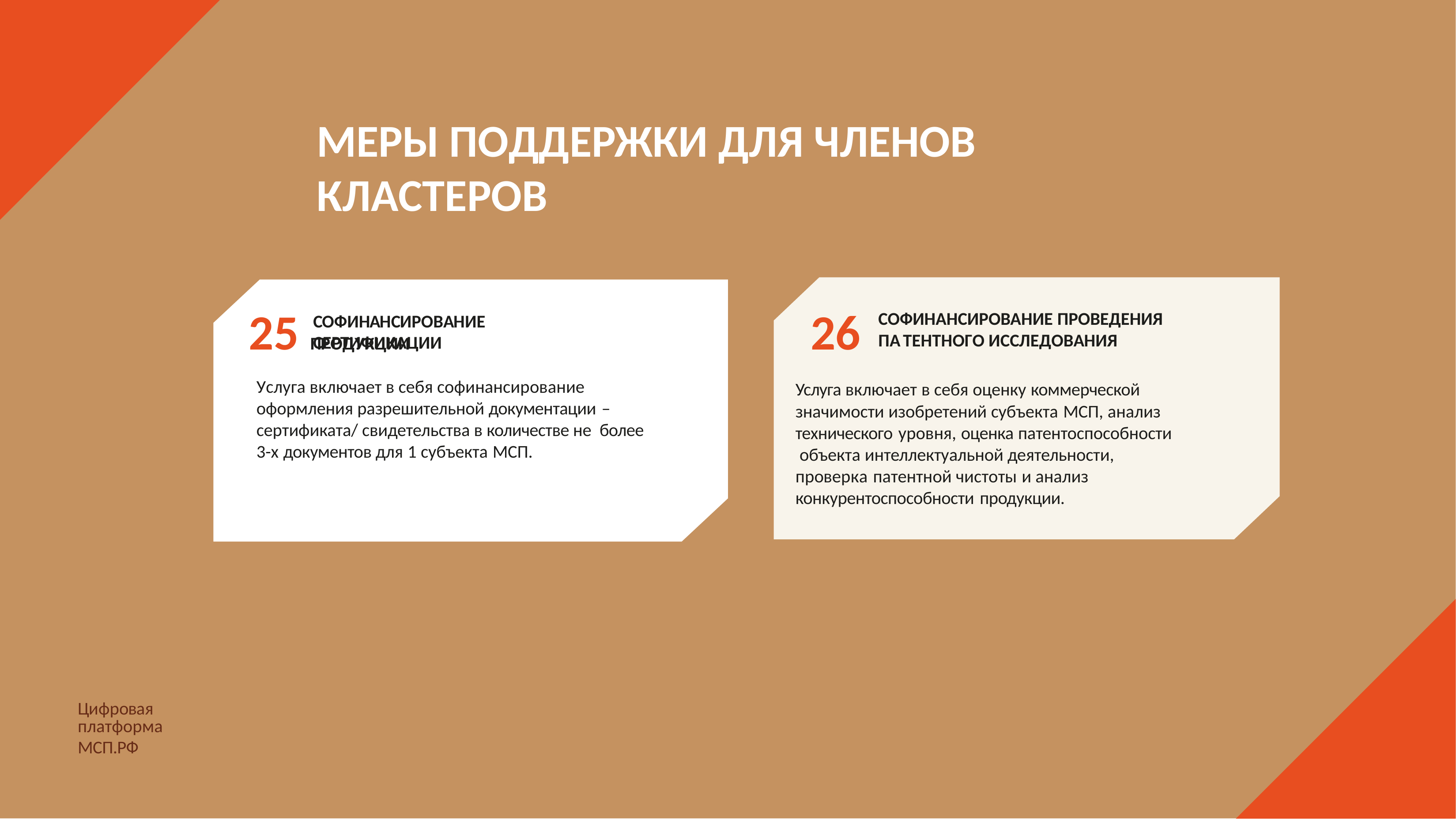

МЕРЫ ПОДДЕРЖКИ ДЛЯ ЧЛЕНОВ КЛАСТЕРОВ

25 ПРОДУКЦИИ
# 26
СОФИНАНСИРОВАНИЕ ПРОВЕДЕНИЯ
ПА ТЕНТНОГО ИССЛЕДОВАНИЯ

СОФИНАНСИРОВАНИЕ СЕРТИФИКАЦИИ
Услуга включает в себя софинансирование  оформления разрешительной документации –  сертификата/ свидетельства в количестве не  более 3-х документов для 1 субъекта МСП.
Услуга включает в себя оценку коммерческой  значимости изобретений субъекта МСП, анализ  технического уровня, оценка патентоспособности  объекта интеллектуальной деятельности,  проверка патентной чистоты и анализ  конкурентоспособности продукции.

Цифровая платформа
МСП.РФ